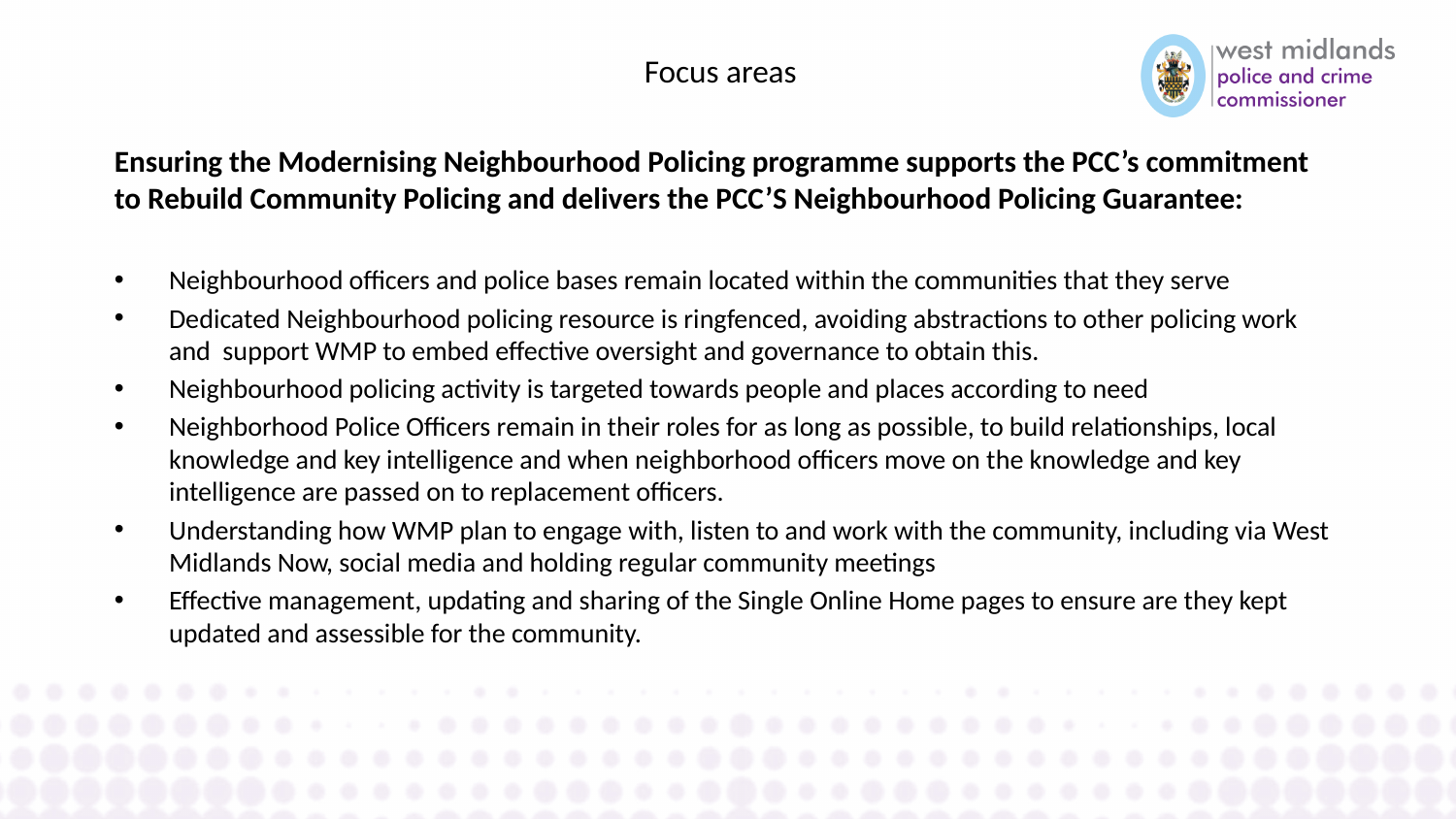

# Focus areas
Ensuring the Modernising Neighbourhood Policing programme supports the PCC’s commitment to Rebuild Community Policing and delivers the PCC’S Neighbourhood Policing Guarantee:

Neighbourhood officers and police bases remain located within the communities that they serve
Dedicated Neighbourhood policing resource is ringfenced, avoiding abstractions to other policing work and  support WMP to embed effective oversight and governance to obtain this.
Neighbourhood policing activity is targeted towards people and places according to need
Neighborhood Police Officers remain in their roles for as long as possible, to build relationships, local knowledge and key intelligence and when neighborhood officers move on the knowledge and key intelligence are passed on to replacement officers.
Understanding how WMP plan to engage with, listen to and work with the community, including via West Midlands Now, social media and holding regular community meetings
Effective management, updating and sharing of the Single Online Home pages to ensure are they kept updated and assessible for the community.